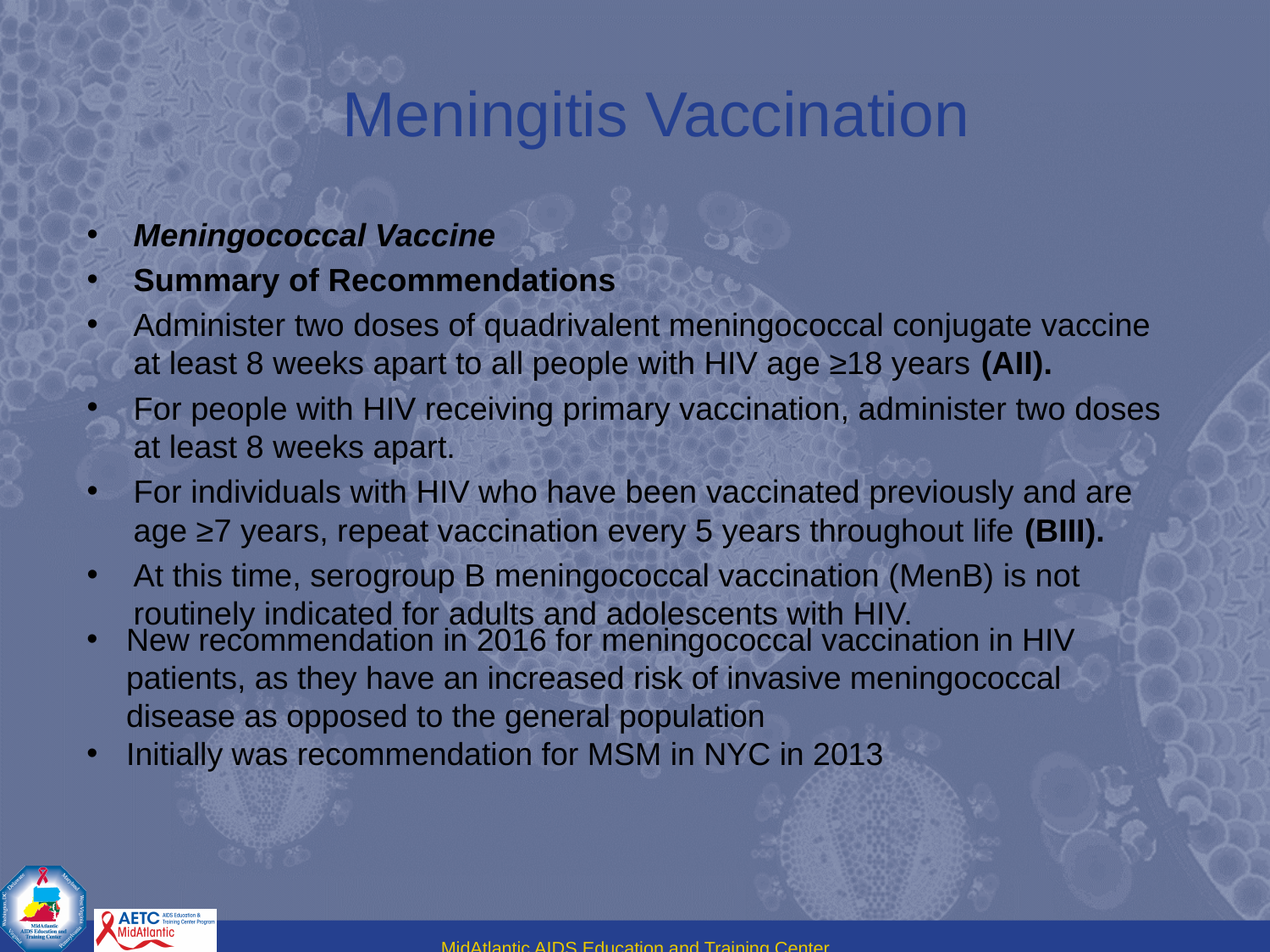

# Meningitis Vaccination
Meningococcal Vaccine
Summary of Recommendations
Administer two doses of quadrivalent meningococcal conjugate vaccine at least 8 weeks apart to all people with HIV age ≥18 years (AII).
For people with HIV receiving primary vaccination, administer two doses at least 8 weeks apart.
For individuals with HIV who have been vaccinated previously and are age ≥7 years, repeat vaccination every 5 years throughout life (BIII).
At this time, serogroup B meningococcal vaccination (MenB) is not routinely indicated for adults and adolescents with HIV.

New recommendation in 2016 for meningococcal vaccination in HIV patients, as they have an increased risk of invasive meningococcal disease as opposed to the general population
Initially was recommendation for MSM in NYC in 2013